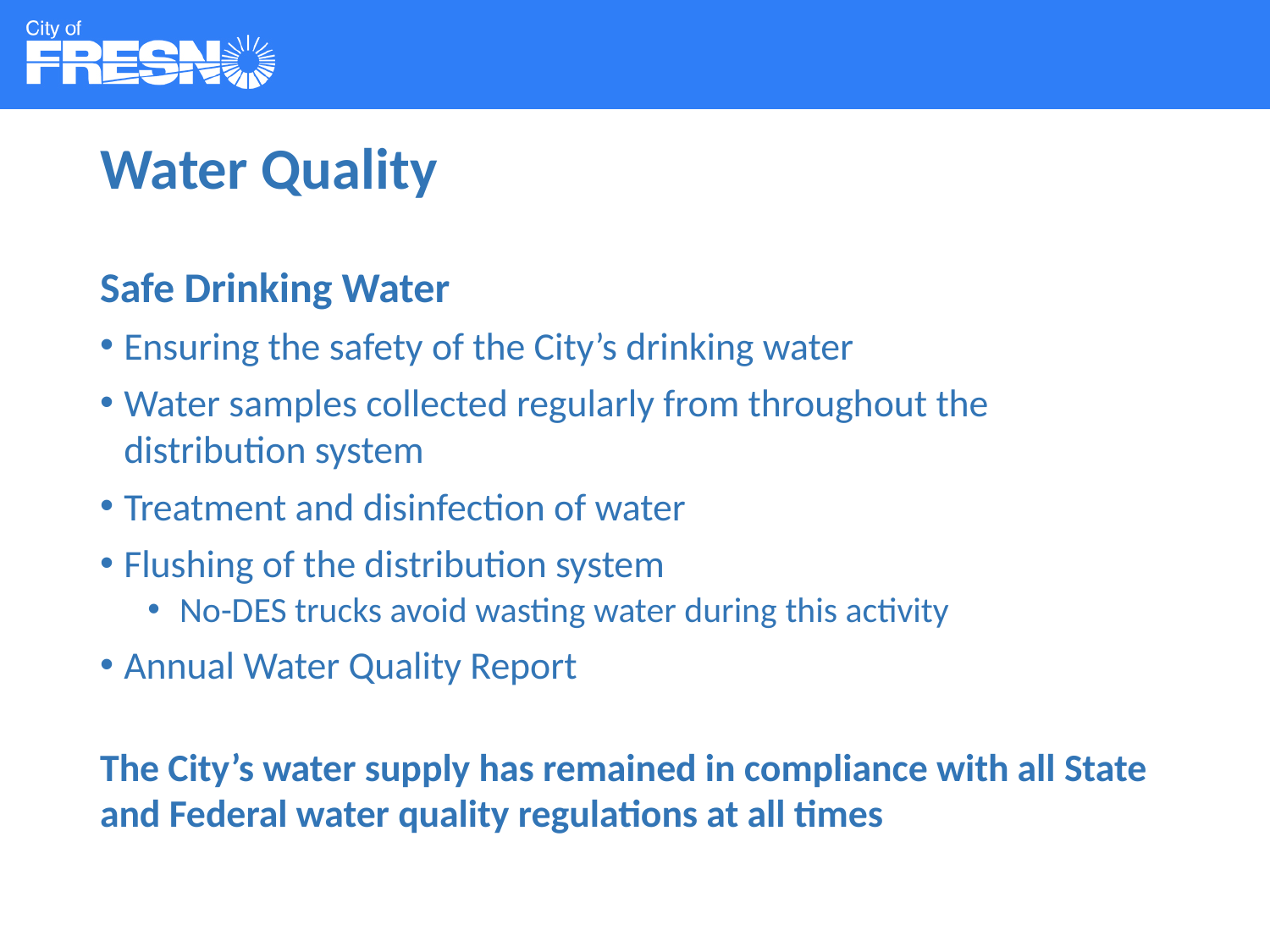

# Water Quality
Safe Drinking Water
Ensuring the safety of the City’s drinking water
Water samples collected regularly from throughout the distribution system
Treatment and disinfection of water
Flushing of the distribution system
No-DES trucks avoid wasting water during this activity
Annual Water Quality Report

The City’s water supply has remained in compliance with all State and Federal water quality regulations at all times